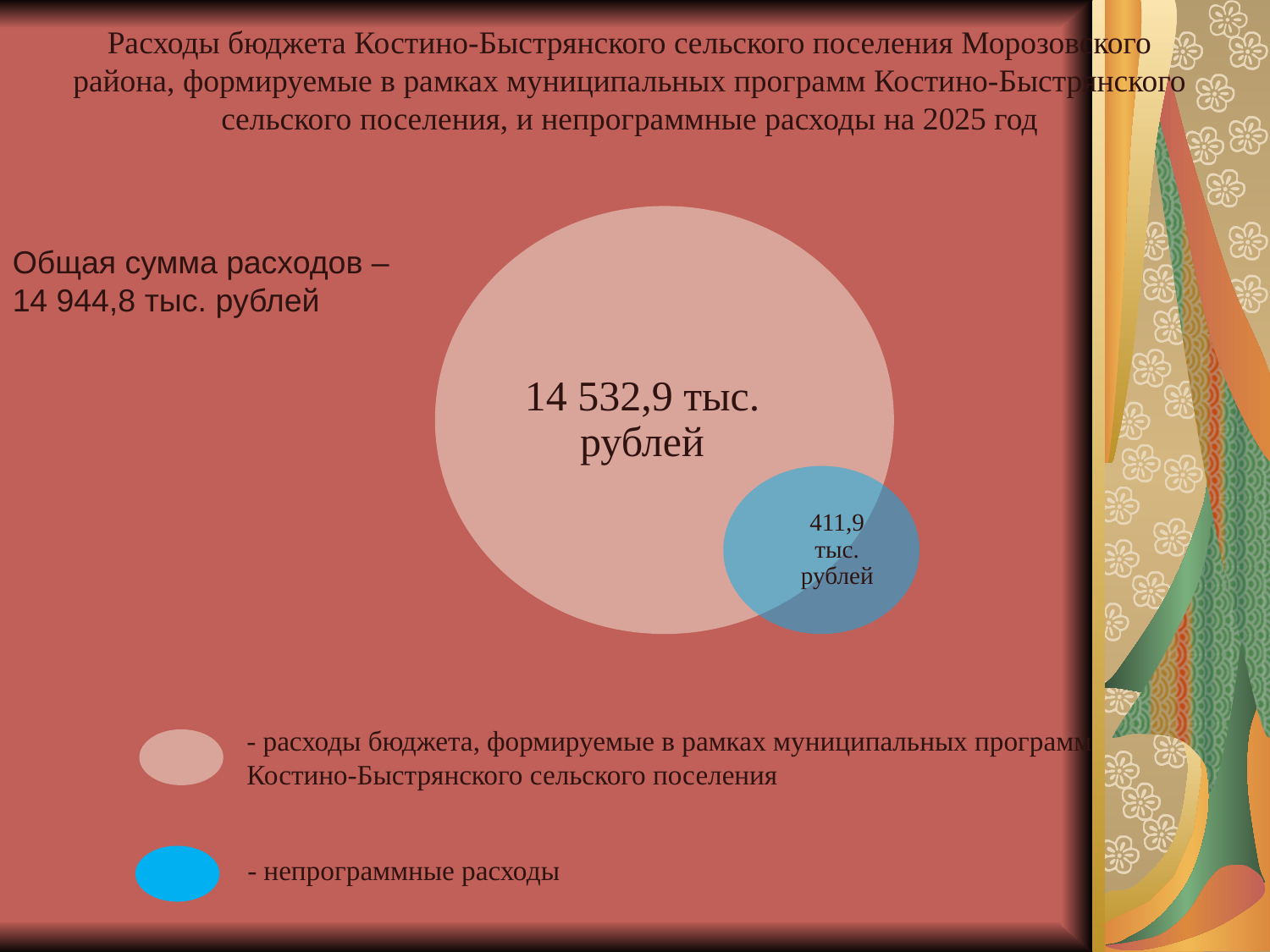

Расходы бюджета Костино-Быстрянского сельского поселения Морозовского района, формируемые в рамках муниципальных программ Костино-Быстрянского сельского поселения, и непрограммные расходы на 2025 год
14 532,9 тыс. рублей
411,9 тыс. рублей
Общая сумма расходов – 14 944,8 тыс. рублей
- расходы бюджета, формируемые в рамках муниципальных программ Костино-Быстрянского сельского поселения

- непрограммные расходы